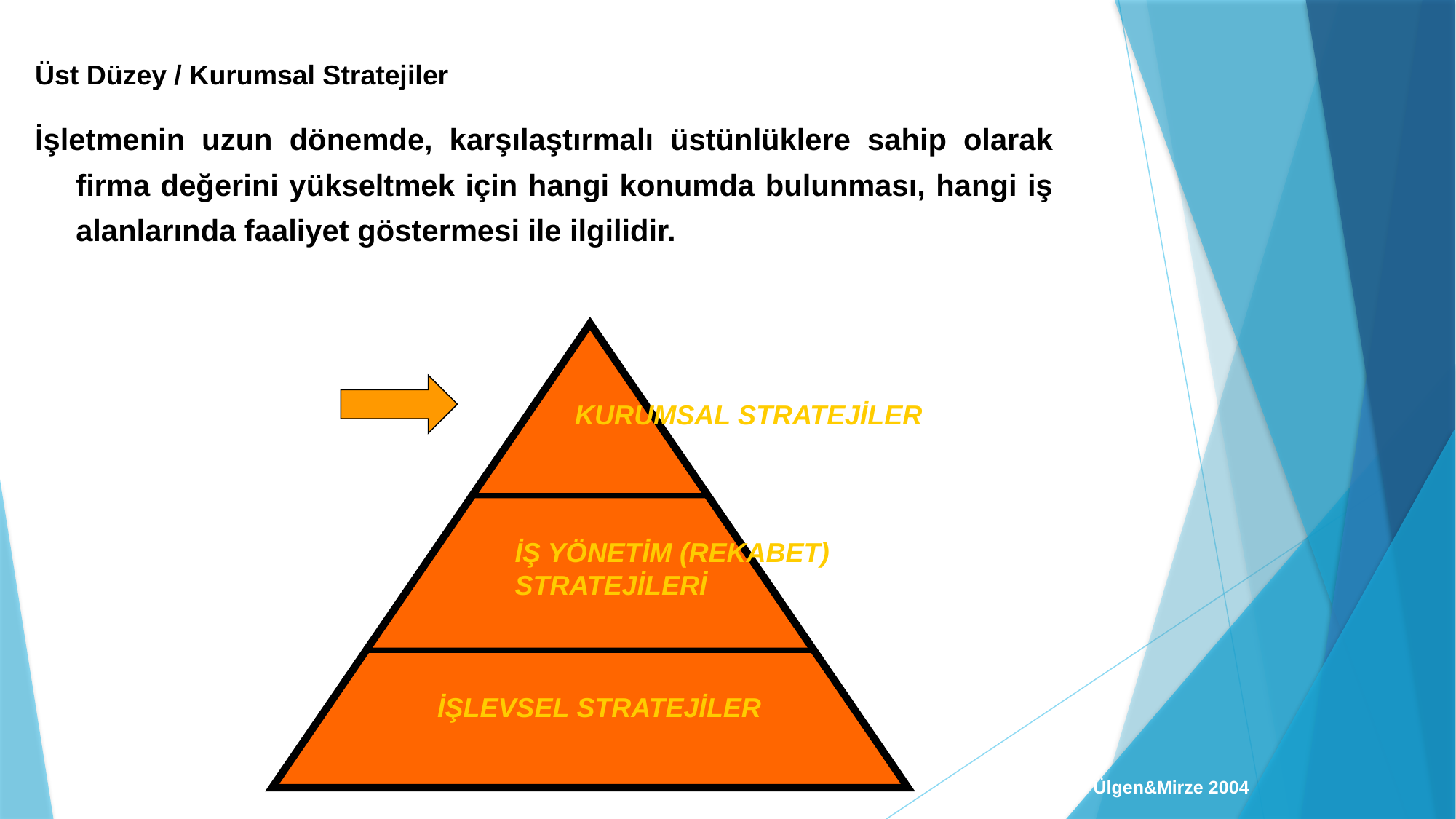

Üst Düzey / Kurumsal Stratejiler
İşletmenin uzun dönemde, karşılaştırmalı üstünlüklere sahip olarak firma değerini yükseltmek için hangi konumda bulunması, hangi iş alanlarında faaliyet göstermesi ile ilgilidir.

KURUMSAL STRATEJİLER

İŞ YÖNETİM (REKABET)
STRATEJİLERİ

İŞLEVSEL STRATEJİLER
© Ülgen&Mirze 2004